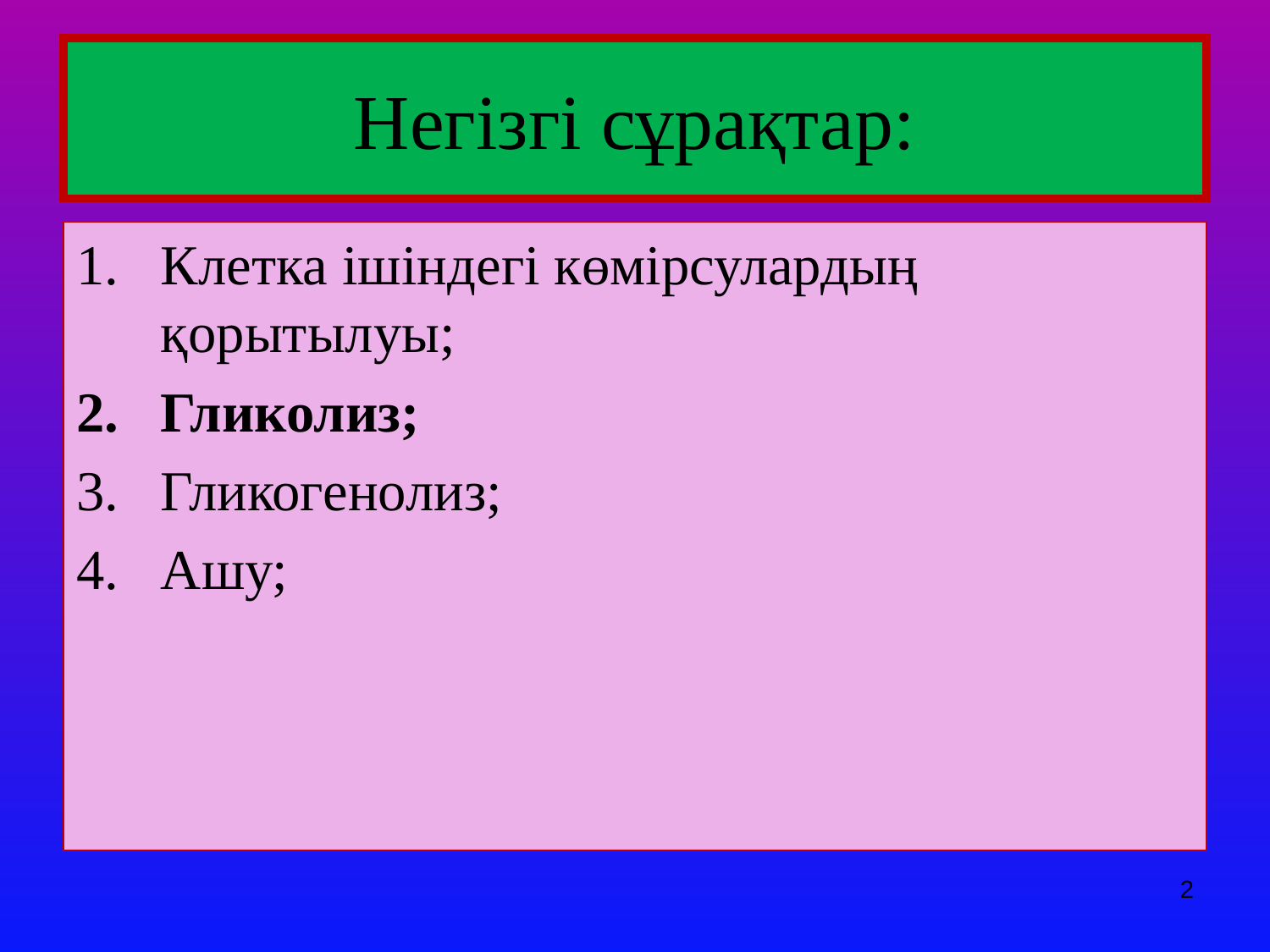

# Негізгі сұрақтар:
Клетка ішіндегі көмірсулардың қорытылуы;
Гликолиз;
Гликогенолиз;
Ашу;

2